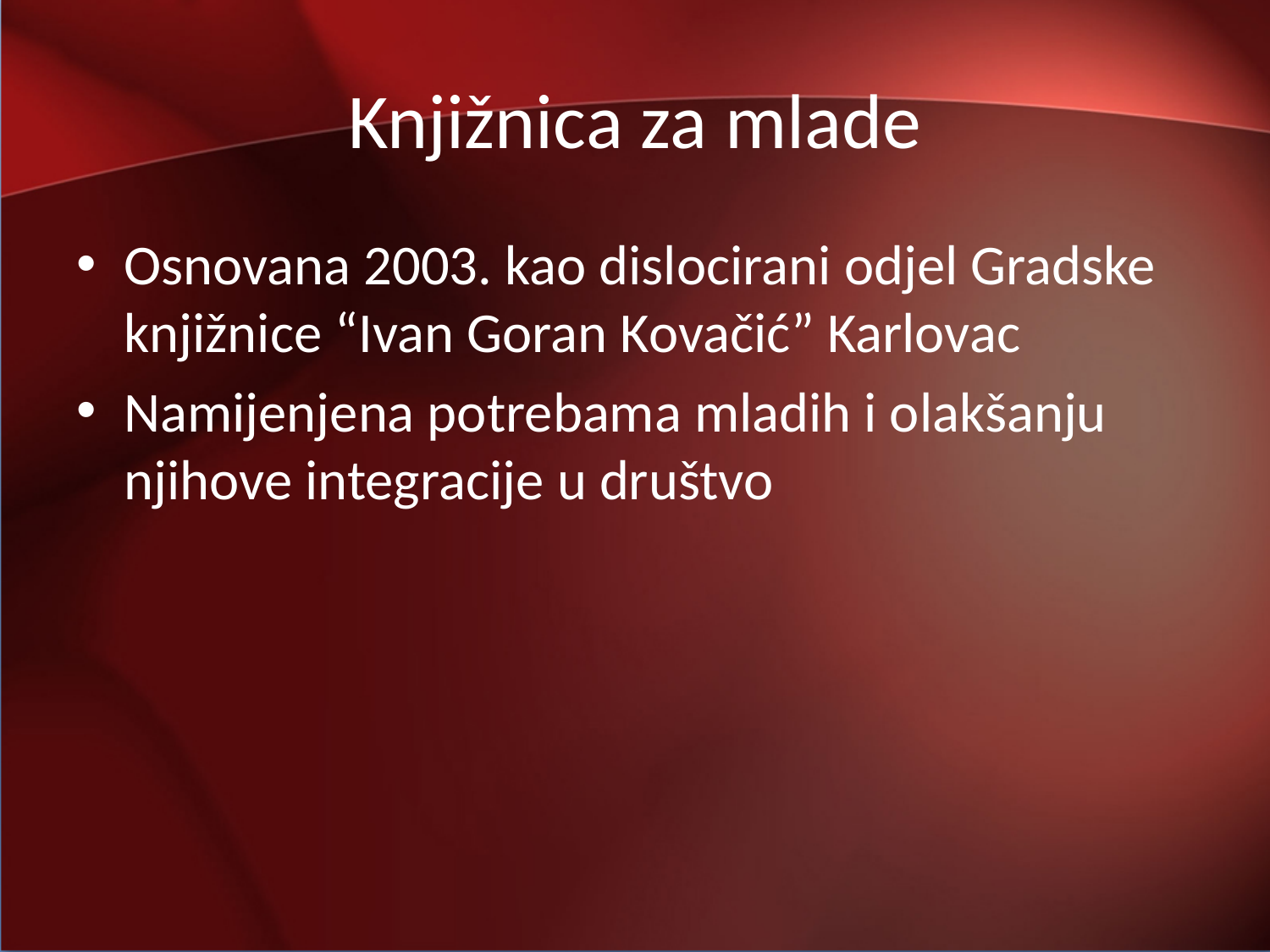

# Knjižnica za mlade
Osnovana 2003. kao dislocirani odjel Gradske knjižnice “Ivan Goran Kovačić” Karlovac
Namijenjena potrebama mladih i olakšanju njihove integracije u društvo